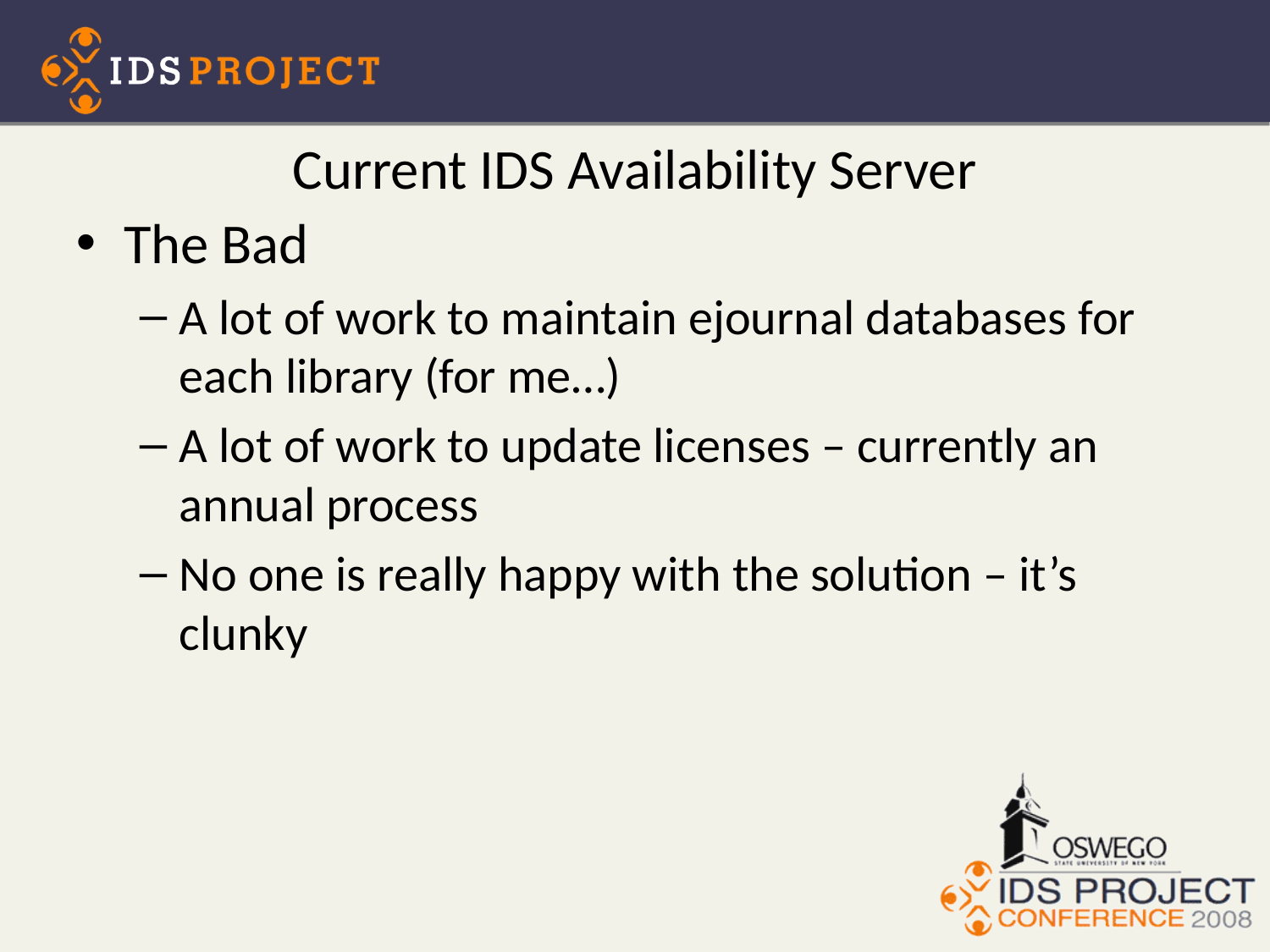

# Current IDS Availability Server
The Bad
A lot of work to maintain ejournal databases for each library (for me…)
A lot of work to update licenses – currently an annual process
No one is really happy with the solution – it’s clunky